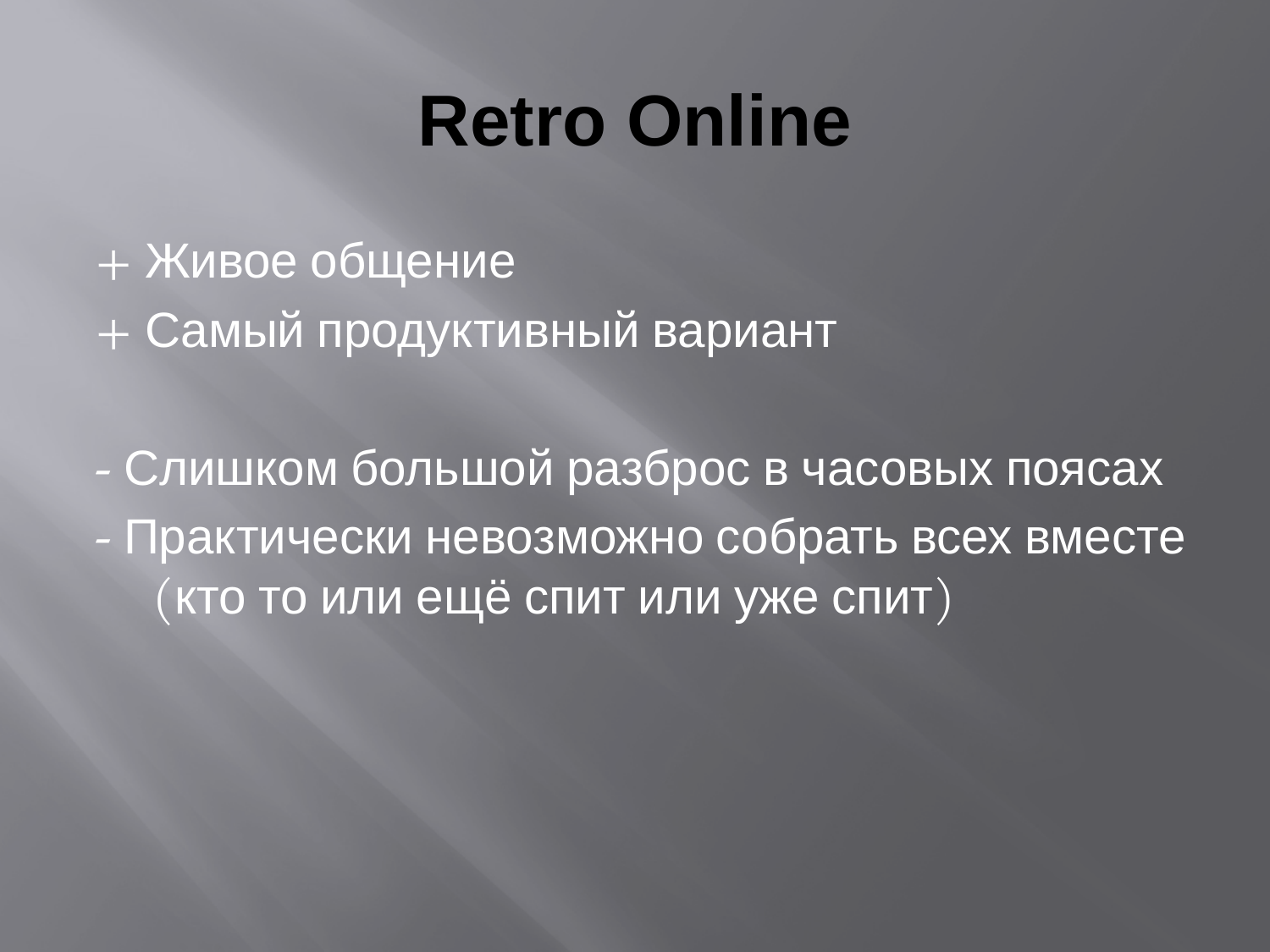

# Retro Online
+ Живое общение
+ Самый продуктивный вариант

- Слишком большой разброс в часовых поясах
- Практически невозможно собрать всех вместе (кто то или ещё спит или уже спит)